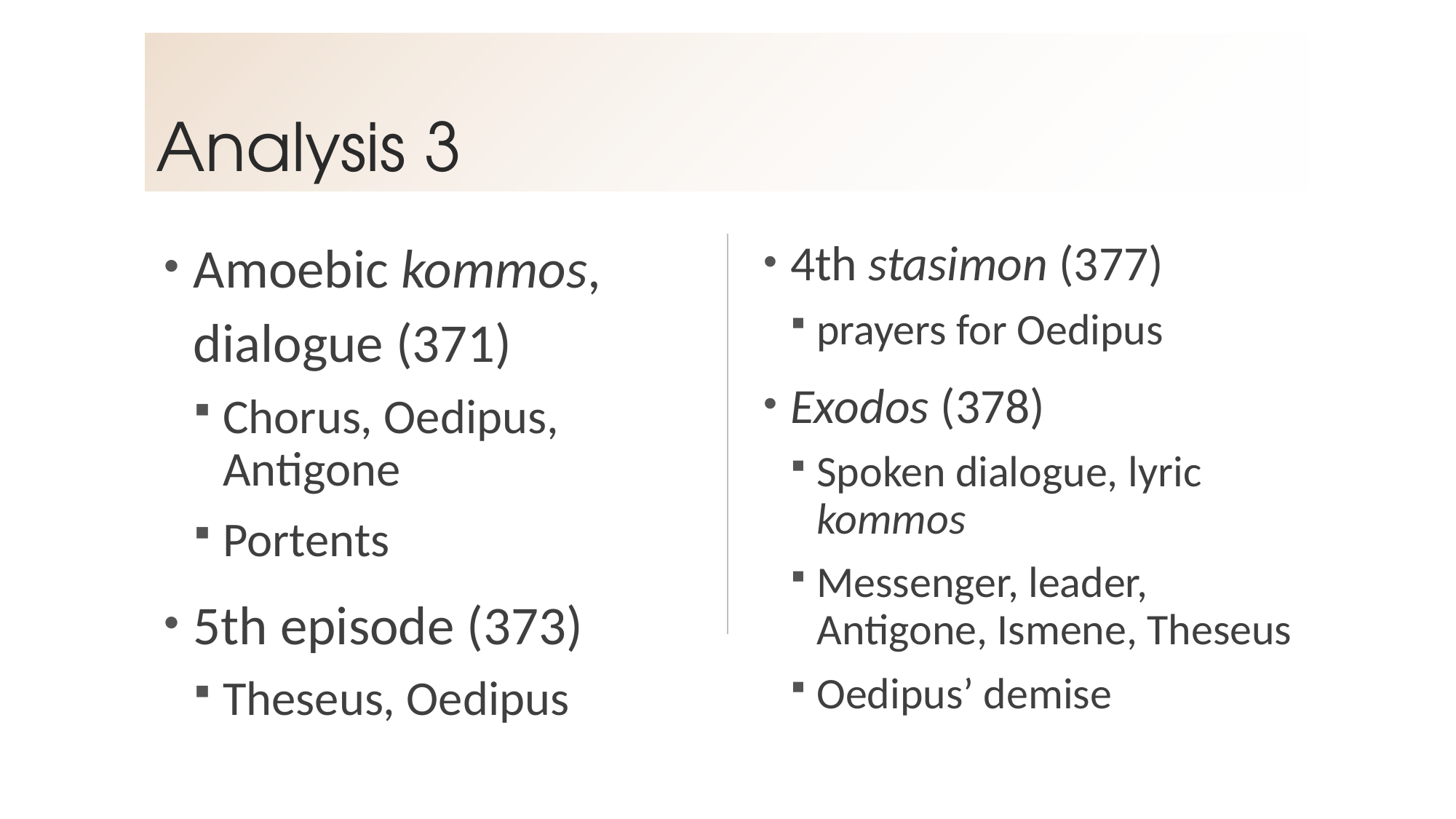

# Analysis 3
Amoebic kommos, dialogue (371)
Chorus, Oedipus, Antigone
Portents
5th episode (373)
Theseus, Oedipus
4th stasimon (377)
prayers for Oedipus
Exodos (378)
Spoken dialogue, lyric kommos
Messenger, leader, Antigone, Ismene, Theseus
Oedipus’ demise